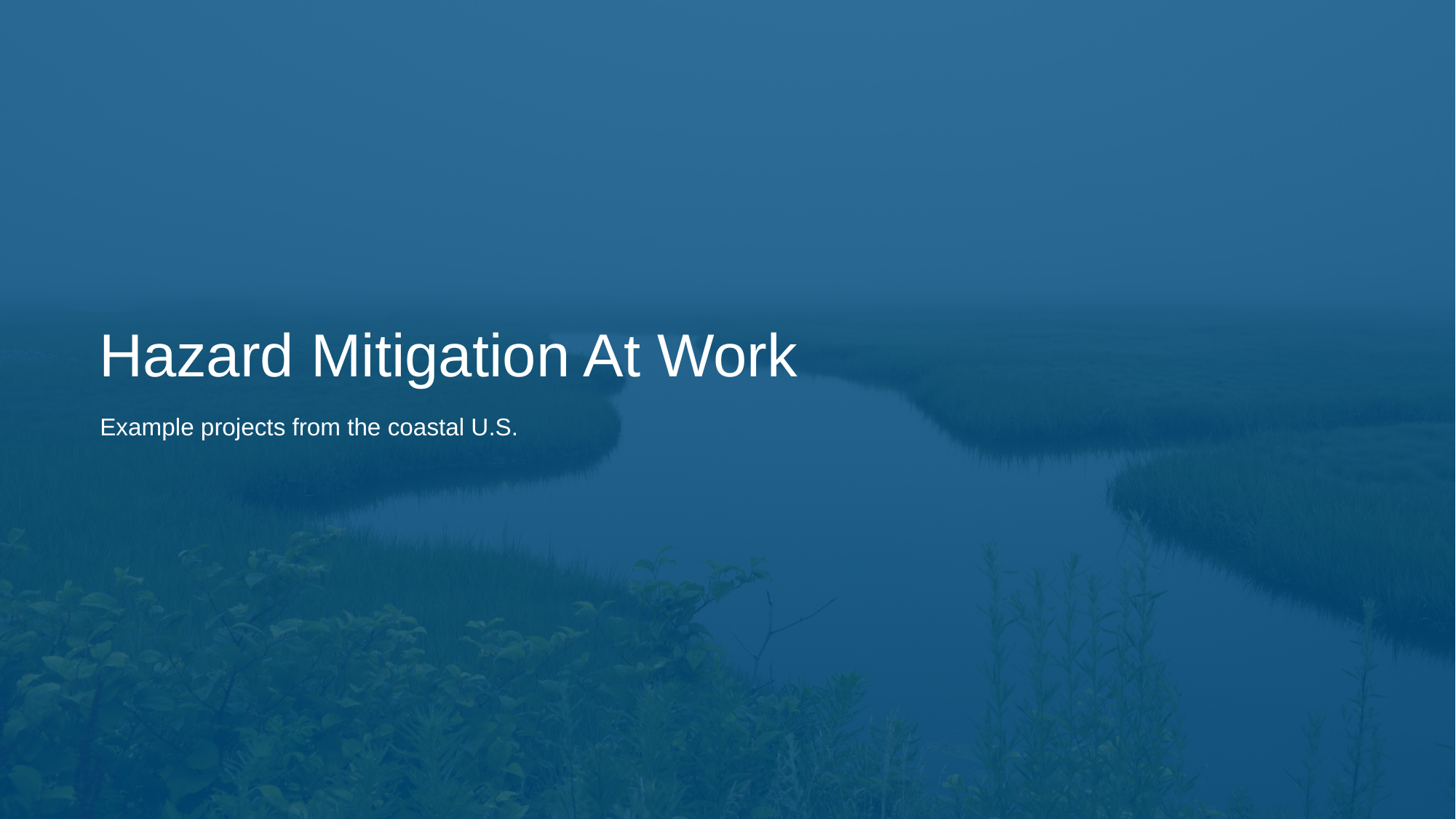

# Hazard Mitigation At Work
Example projects from the coastal U.S.